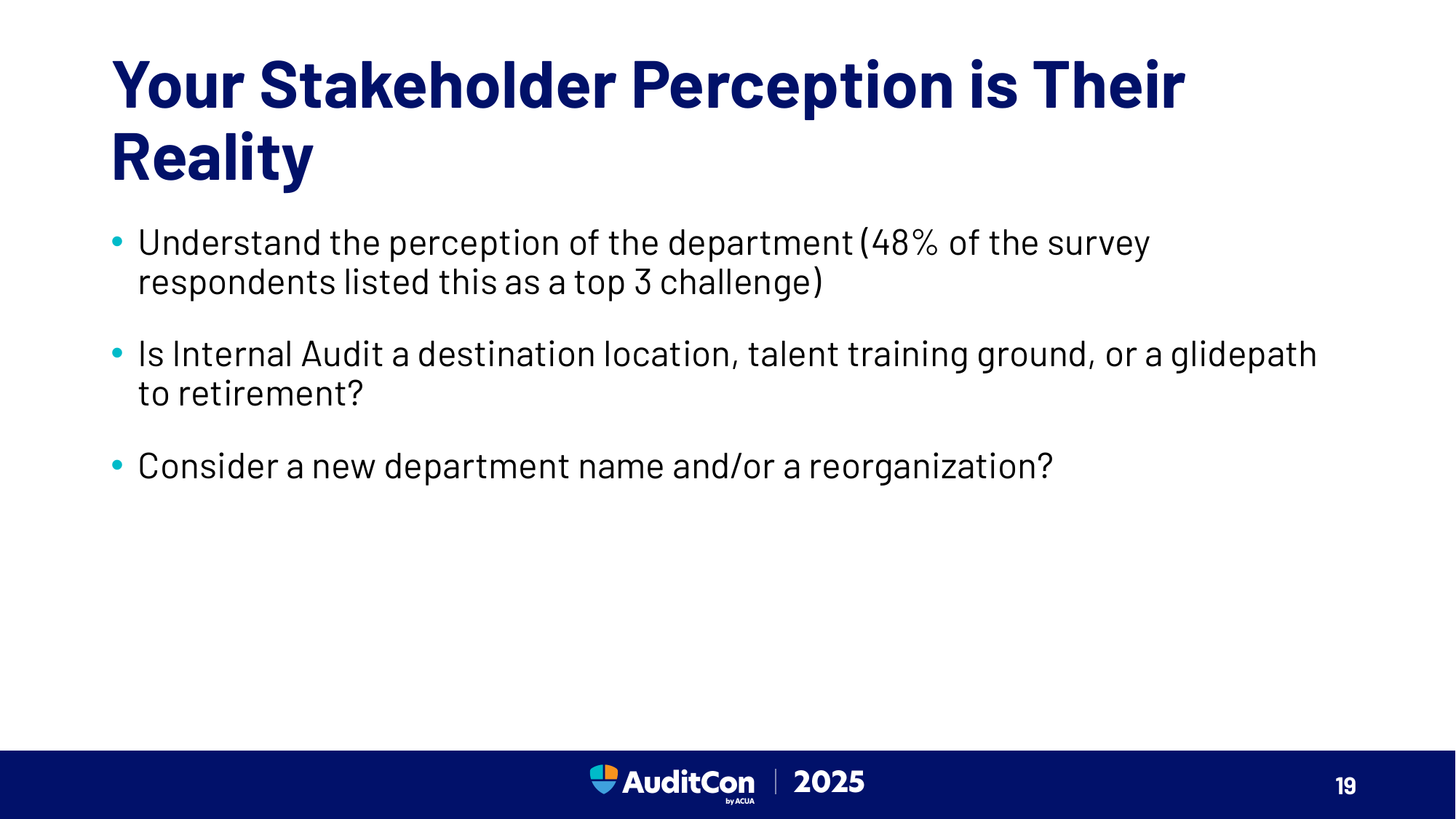

# Your Stakeholder Perception is Their Reality
Understand the perception of the department (48% of the survey respondents listed this as a top 3 challenge)
Is Internal Audit a destination location, talent training ground, or a glidepath to retirement?
Consider a new department name and/or a reorganization?

19